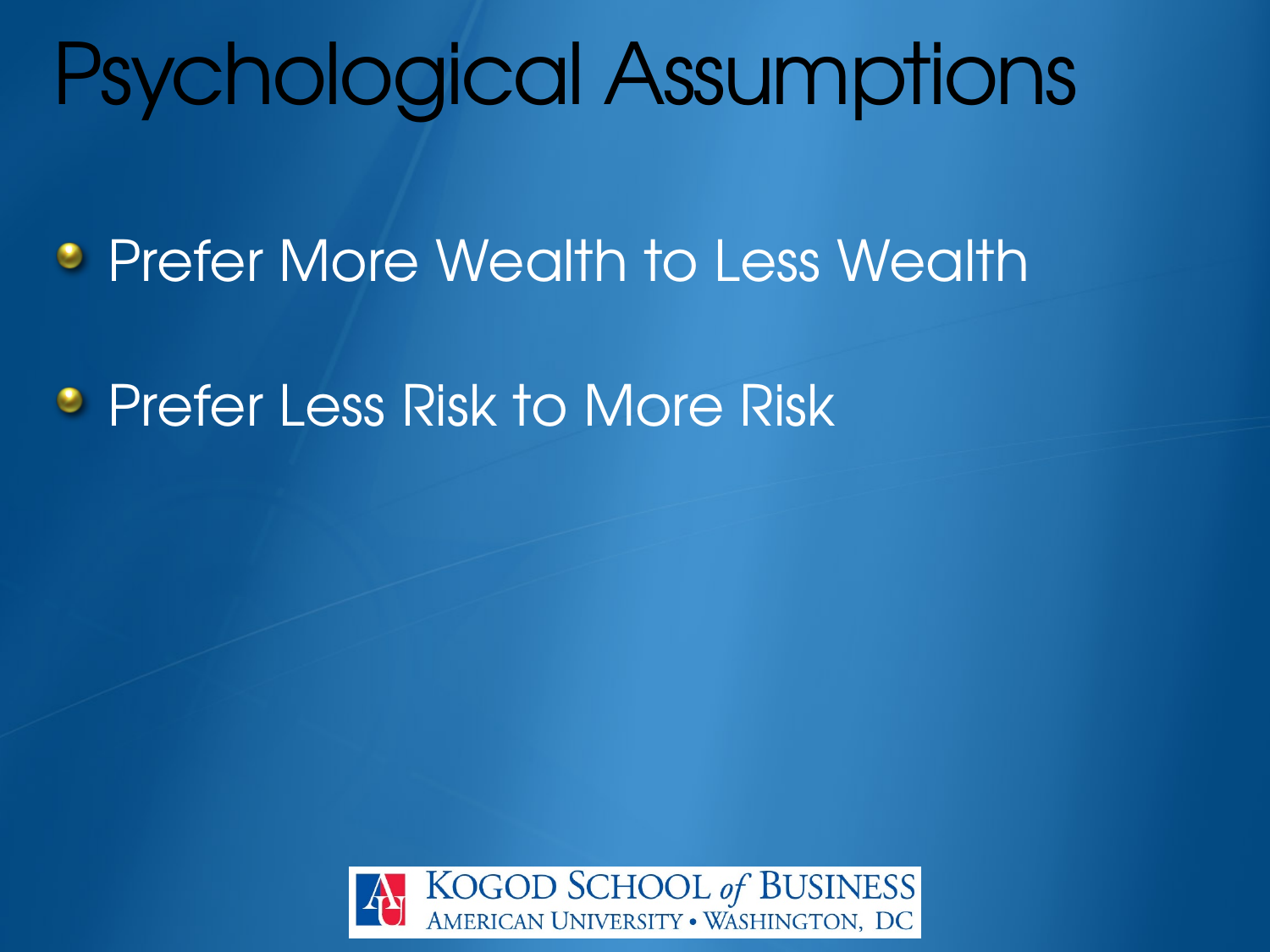

# Psychological Assumptions
Prefer More Wealth to Less Wealth

Prefer Less Risk to More Risk